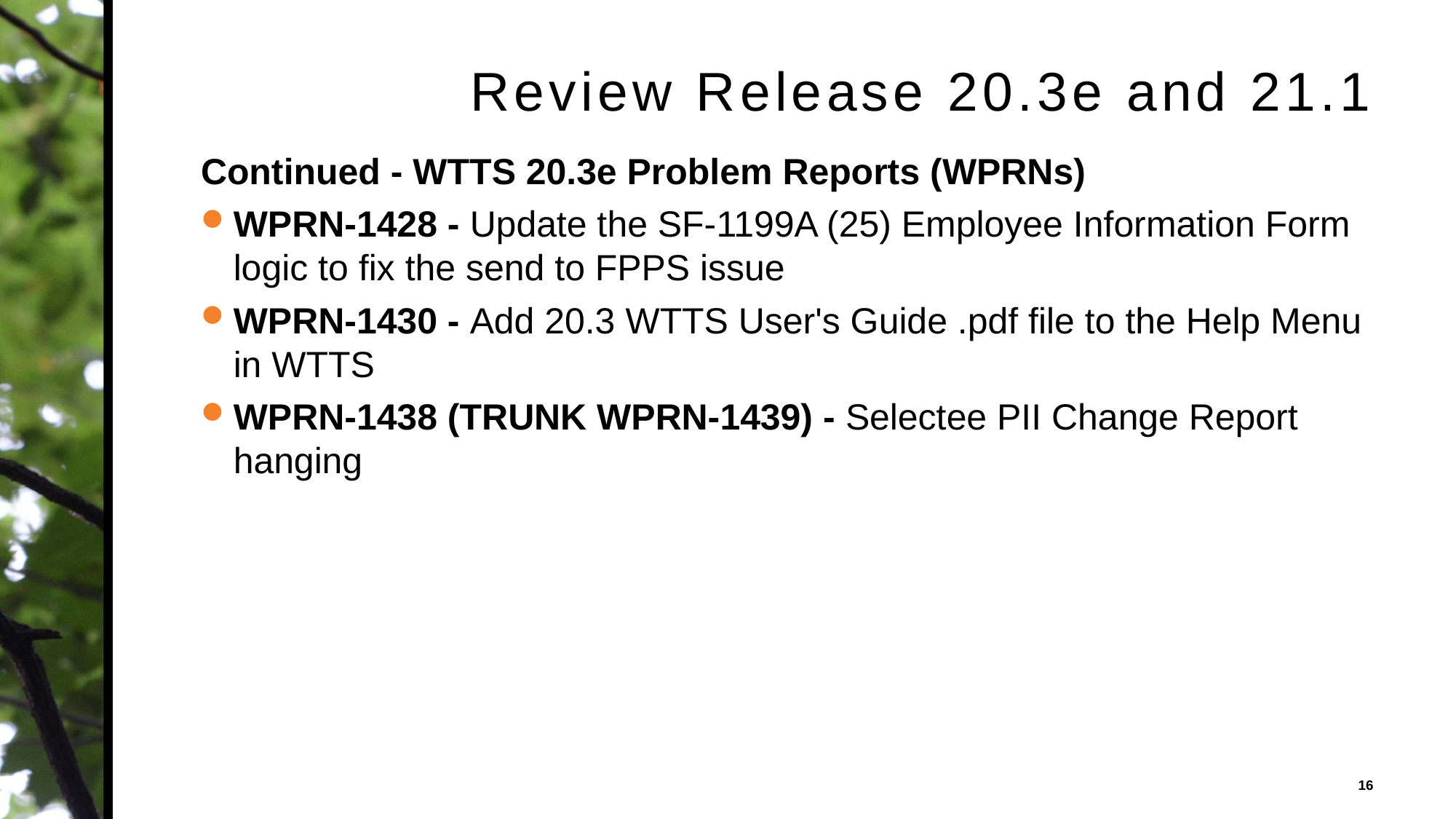

# Review Release 20.3e and 21.1
Continued - WTTS 20.3e Problem Reports (WPRNs)
WPRN-1428 - Update the SF-1199A (25) Employee Information Form logic to fix the send to FPPS issue
WPRN-1430 - Add 20.3 WTTS User's Guide .pdf file to the Help Menu in WTTS
WPRN-1438 (TRUNK WPRN-1439) - Selectee PII Change Report hanging

16